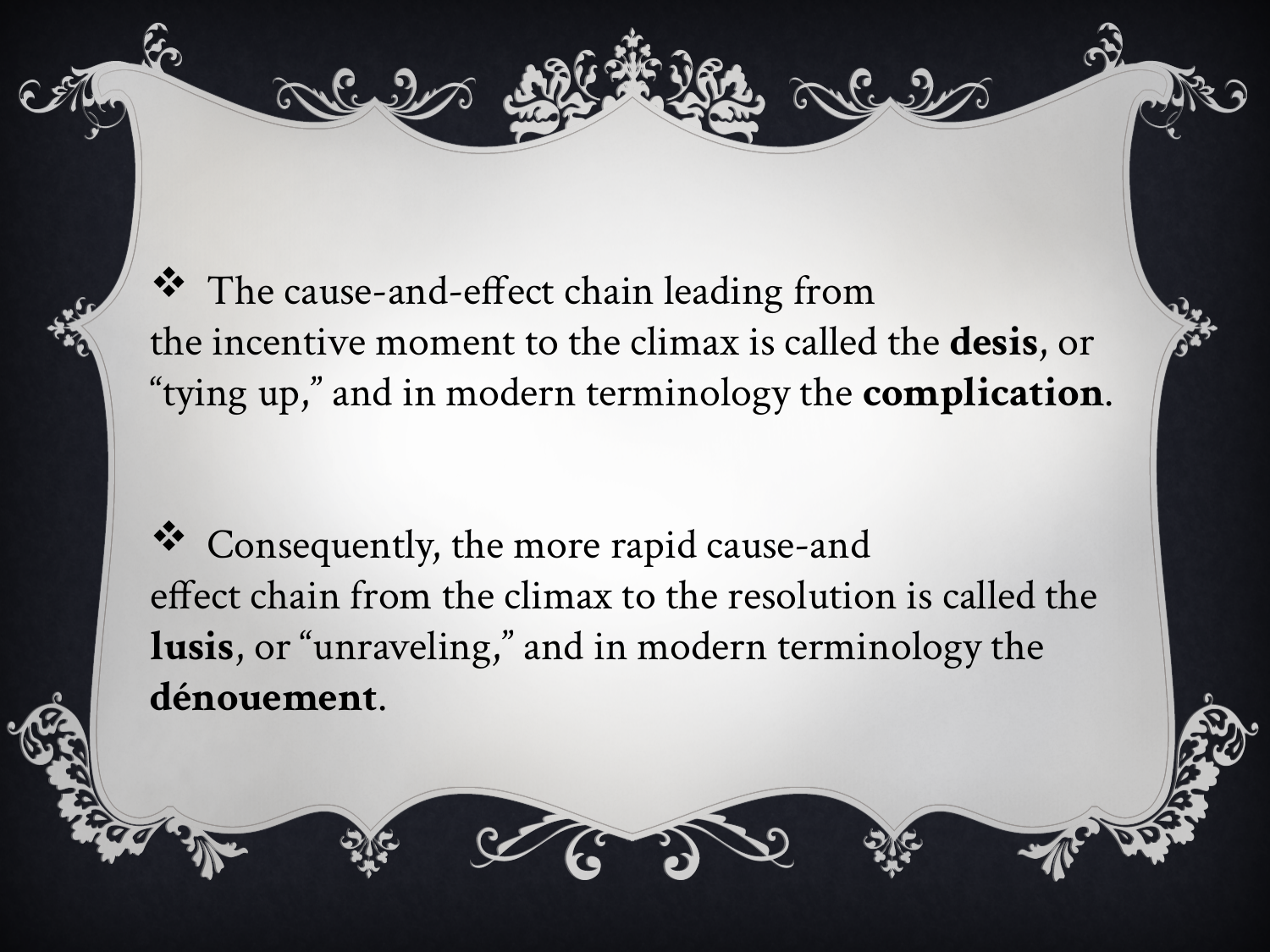

The cause-and-effect chain leading from
the incentive moment to the climax is called the desis, or “tying up,” and in modern terminology the complication.

 Consequently, the more rapid cause-and
effect chain from the climax to the resolution is called the lusis, or “unraveling,” and in modern terminology the dénouement.